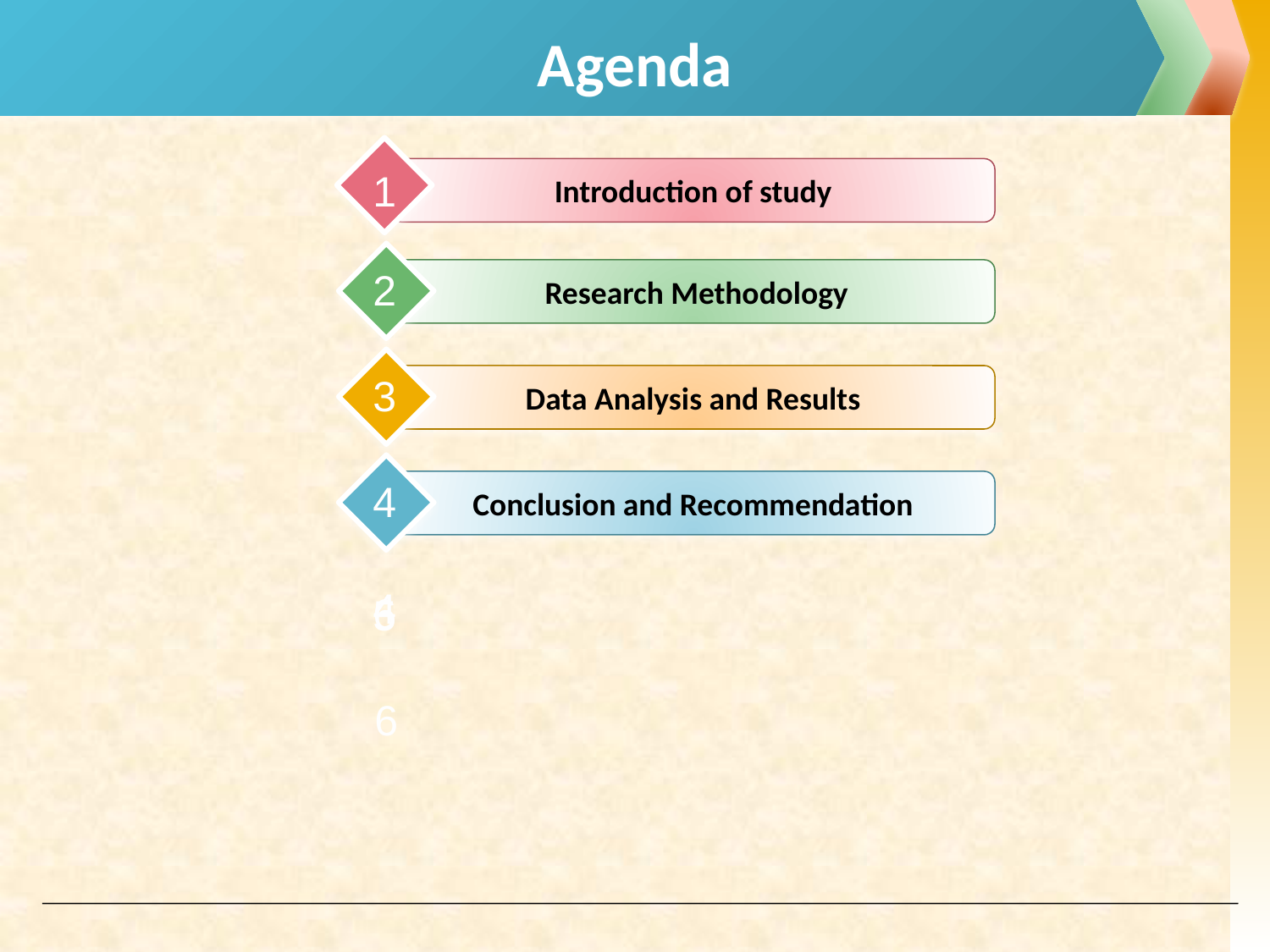

# Agenda

1
Introduction of study

2
 Research Methodology

3
Data Analysis and Results

4
Conclusion and Recommendation
4
6
5
6